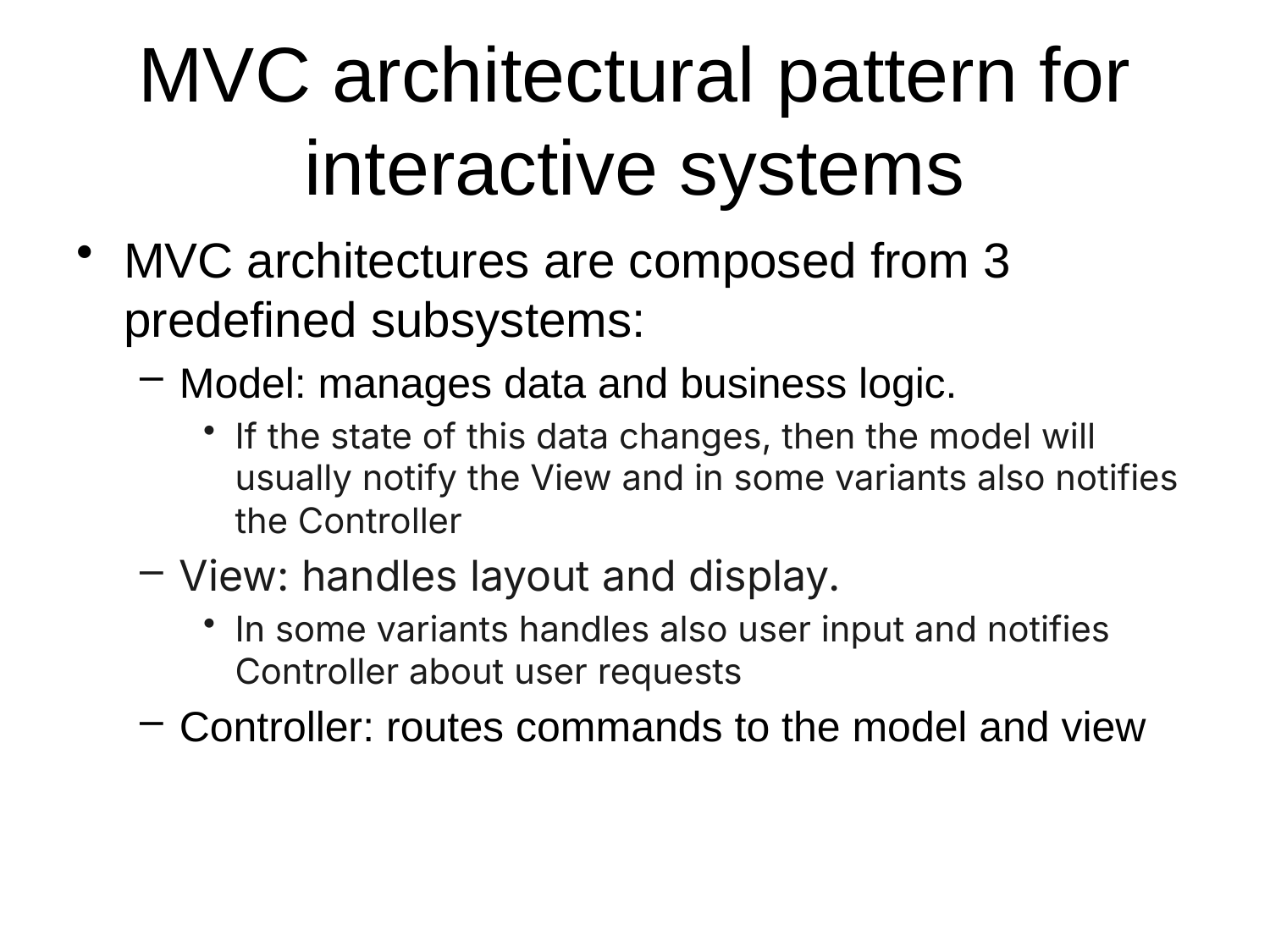

# MVC architectural pattern for interactive systems
MVC architectures are composed from 3 predefined subsystems:
Model: manages data and business logic.
If the state of this data changes, then the model will usually notify the View and in some variants also notifies the Controller
View: handles layout and display.
In some variants handles also user input and notifies Controller about user requests
Controller: routes commands to the model and view